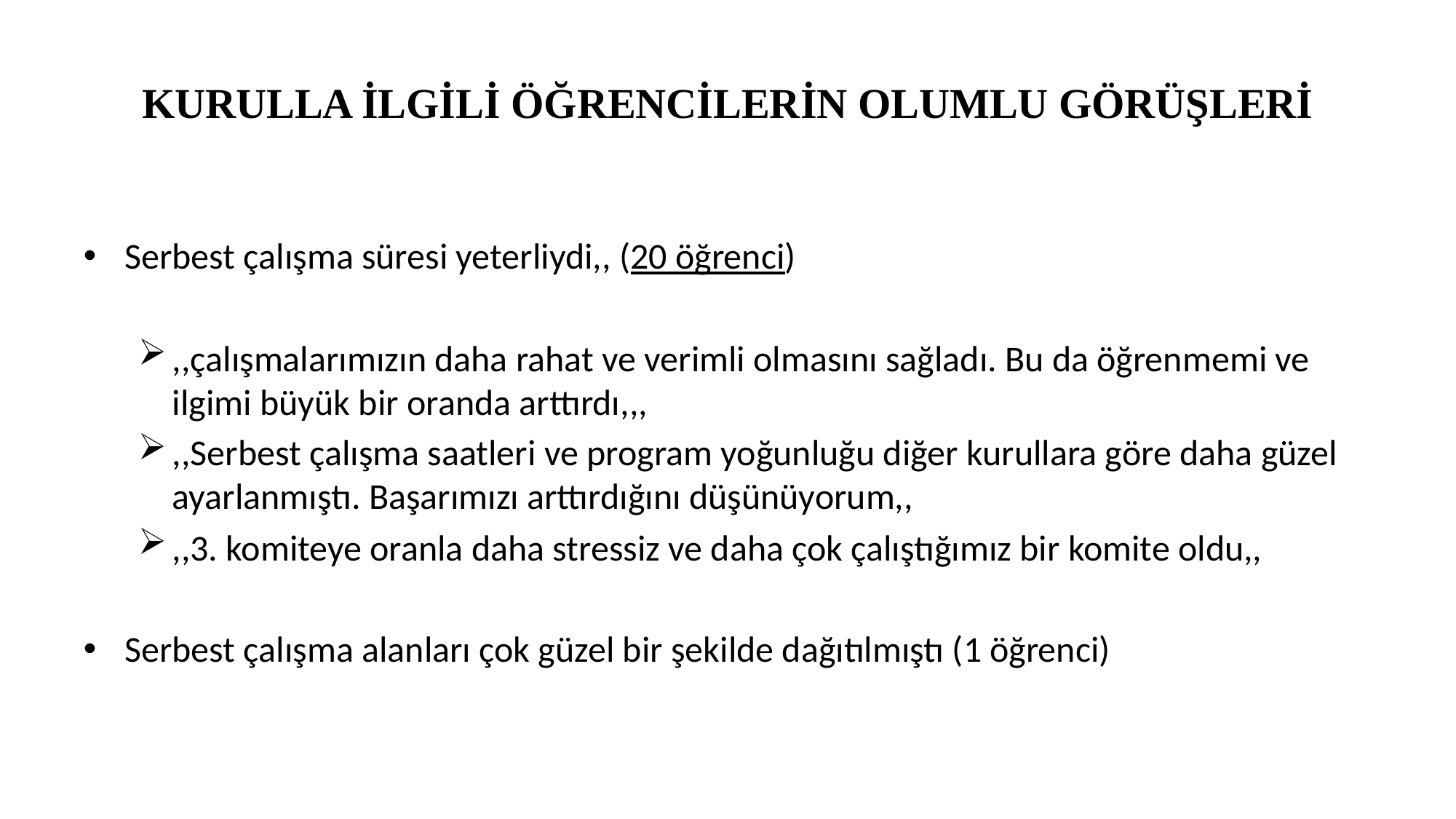

# KURULLA İLGİLİ ÖĞRENCİLERİN OLUMLU GÖRÜŞLERİ
Serbest çalışma süresi yeterliydi,, (20 öğrenci)

,,çalışmalarımızın daha rahat ve verimli olmasını sağladı. Bu da öğrenmemi ve ilgimi büyük bir oranda arttırdı,,,
,,Serbest çalışma saatleri ve program yoğunluğu diğer kurullara göre daha güzel ayarlanmıştı. Başarımızı arttırdığını düşünüyorum,,
,,3. komiteye oranla daha stressiz ve daha çok çalıştığımız bir komite oldu,,

Serbest çalışma alanları çok güzel bir şekilde dağıtılmıştı (1 öğrenci)